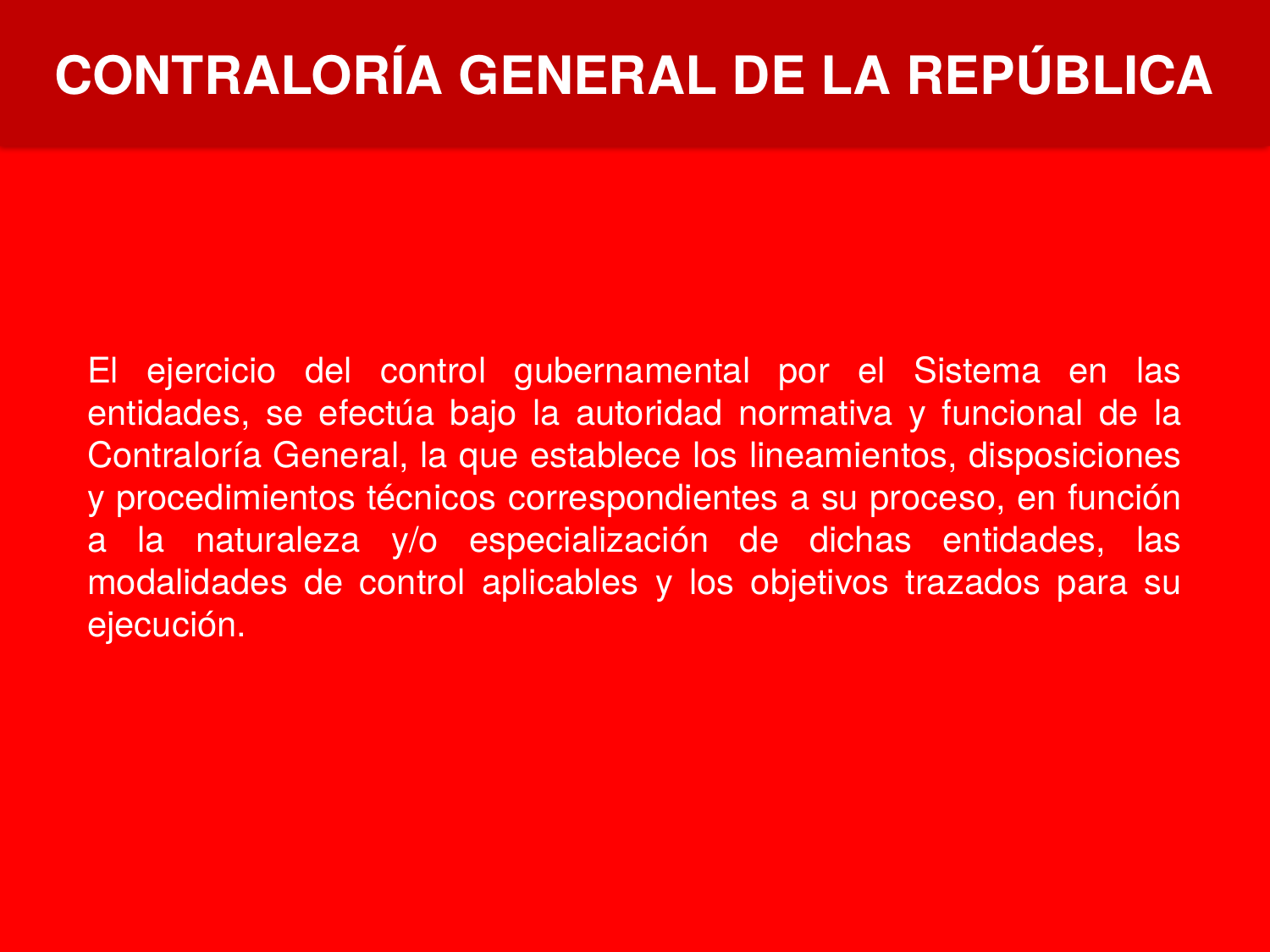

CONTRALORÍA GENERAL DE LA REPÚBLICA
El ejercicio del control gubernamental por el Sistema en las entidades, se efectúa bajo la autoridad normativa y funcional de la Contraloría General, la que establece los lineamientos, disposiciones y procedimientos técnicos correspondientes a su proceso, en función a la naturaleza y/o especialización de dichas entidades, las modalidades de control aplicables y los objetivos trazados para su ejecución.